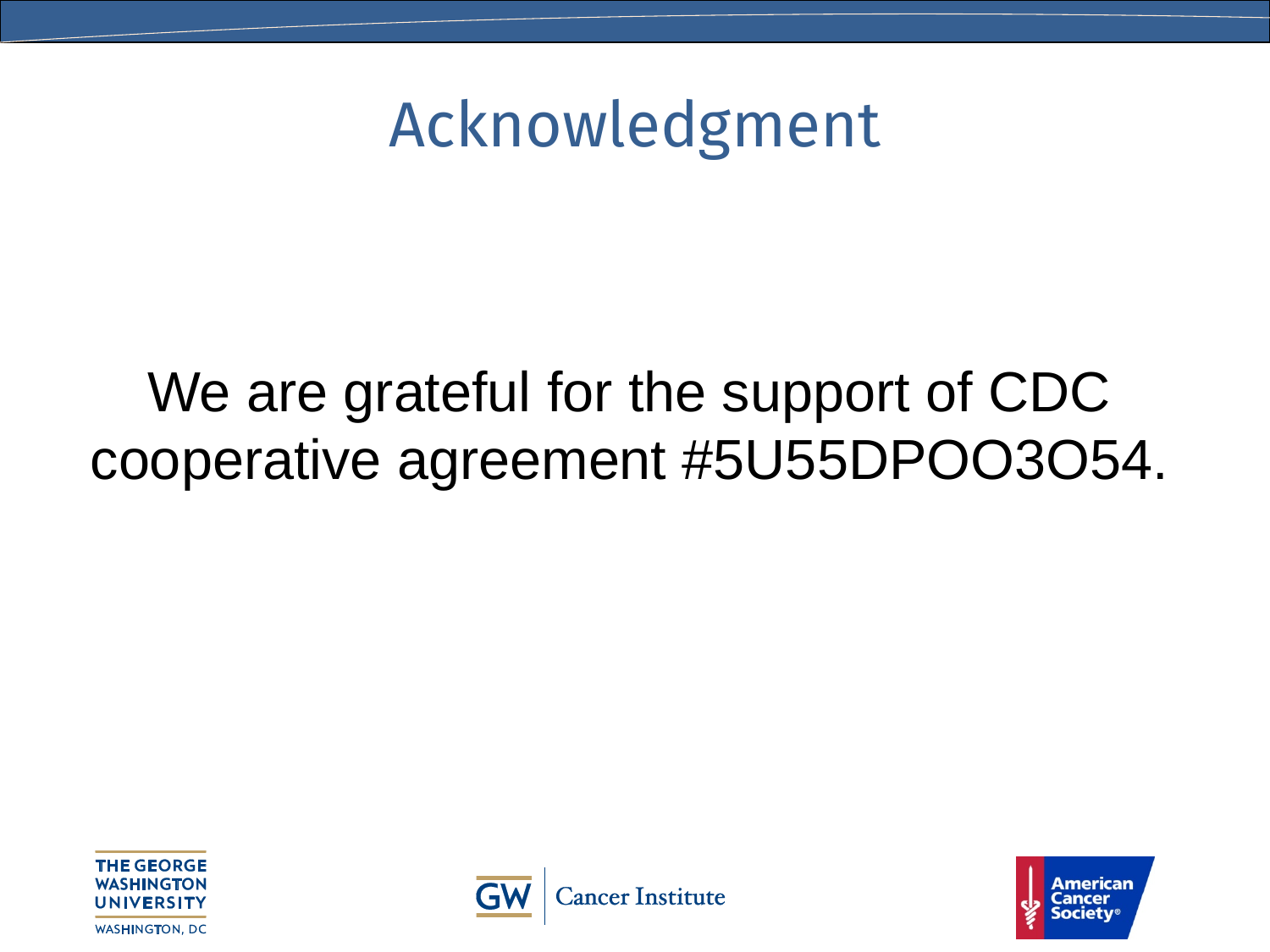

# Acknowledgment
We are grateful for the support of CDC cooperative agreement #5U55DPOO3O54.